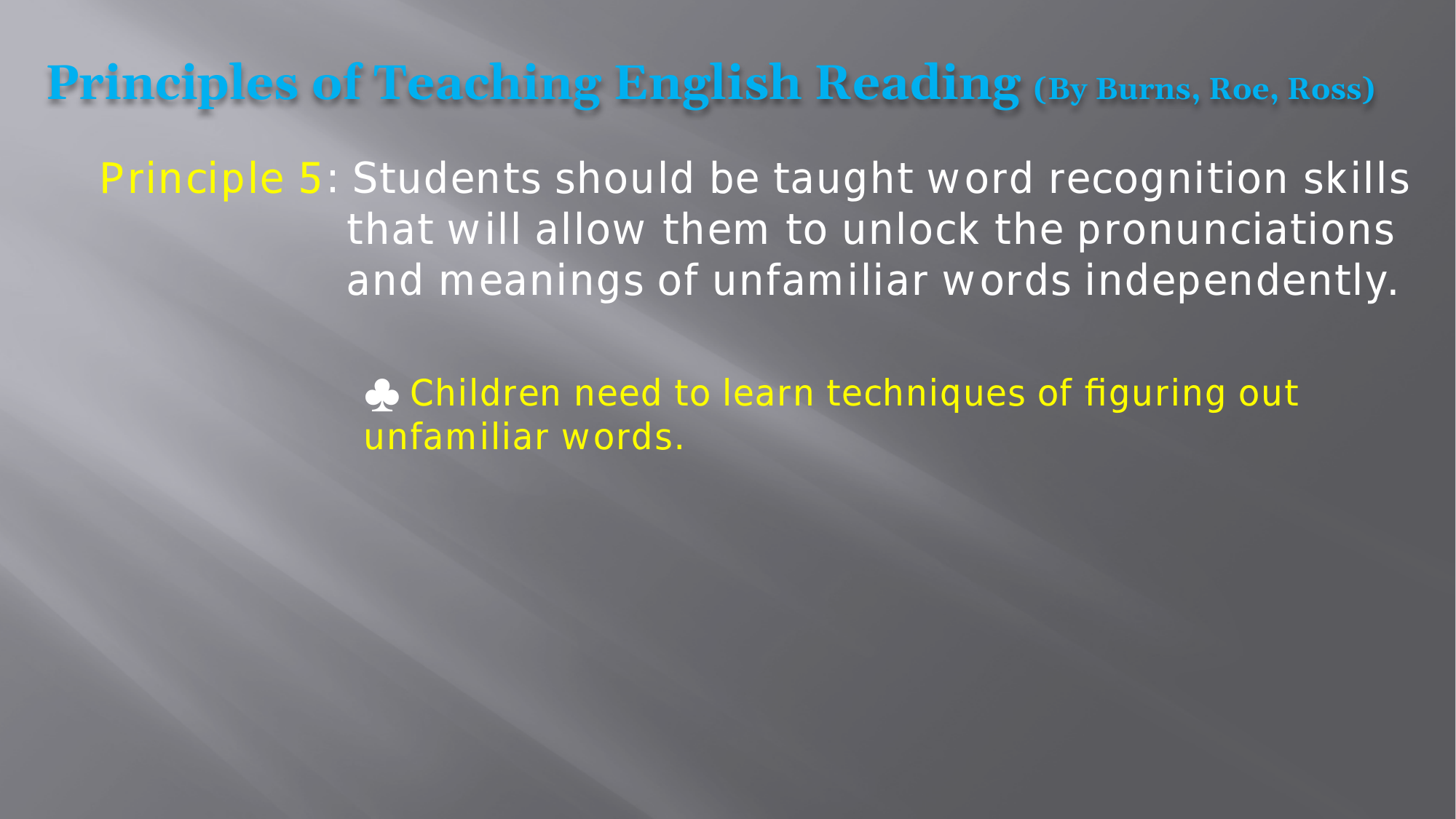

Principles of Teaching English Reading (By Burns, Roe, Ross)
Principle 5: Students should be taught word recognition skills
                    that will allow them to unlock the pronunciations
                    and meanings of unfamiliar words independently.
♣ Children need to learn techniques of figuring out
unfamiliar words.